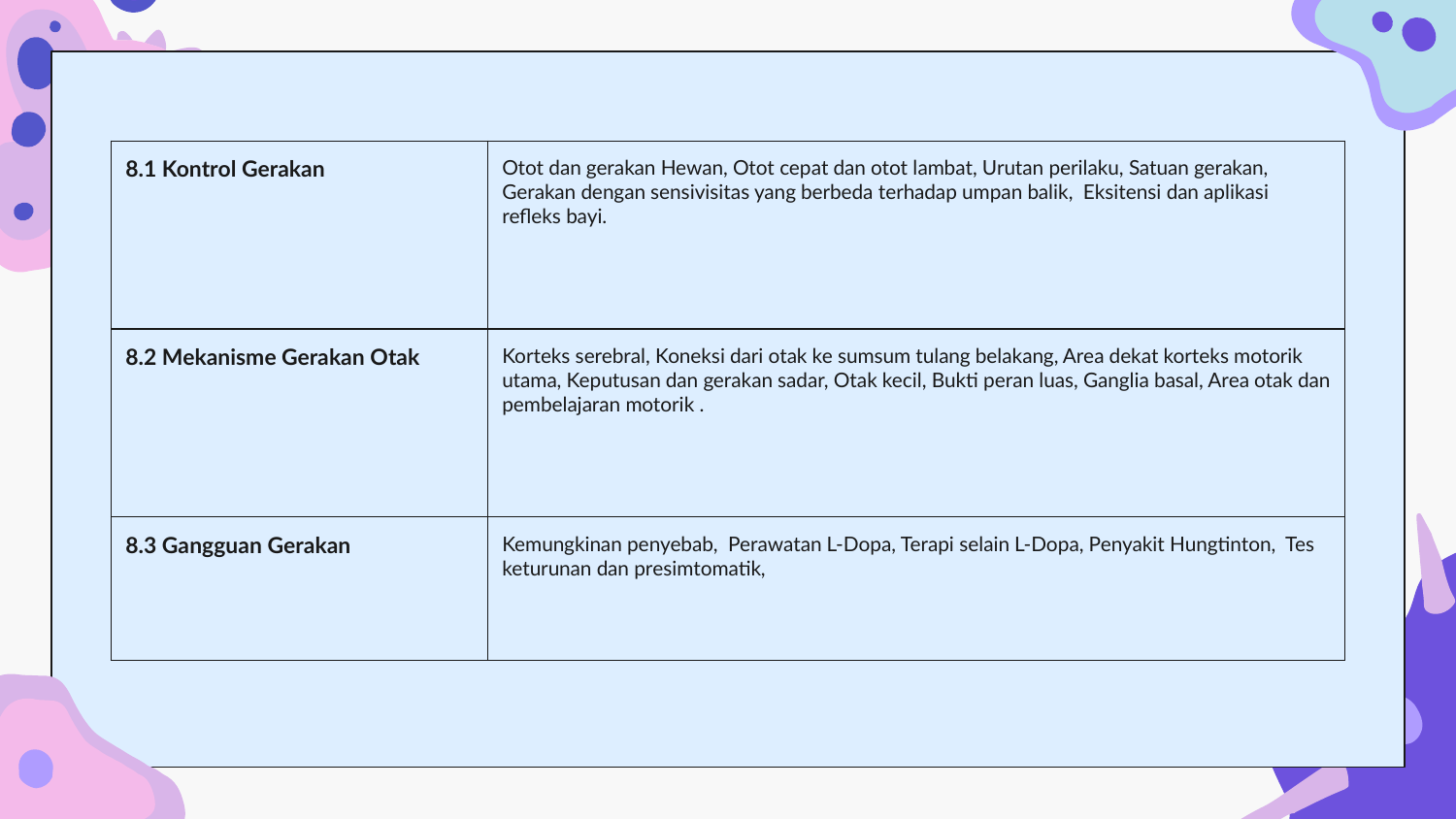

| 8.1 Kontrol Gerakan | Otot dan gerakan Hewan, Otot cepat dan otot lambat, Urutan perilaku, Satuan gerakan, Gerakan dengan sensivisitas yang berbeda terhadap umpan balik, Eksitensi dan aplikasi refleks bayi. |
| --- | --- |
| 8.2 Mekanisme Gerakan Otak | Korteks serebral, Koneksi dari otak ke sumsum tulang belakang, Area dekat korteks motorik utama, Keputusan dan gerakan sadar, Otak kecil, Bukti peran luas, Ganglia basal, Area otak dan pembelajaran motorik . |
| 8.3 Gangguan Gerakan | Kemungkinan penyebab, Perawatan L-Dopa, Terapi selain L-Dopa, Penyakit Hungtinton, Tes keturunan dan presimtomatik, |